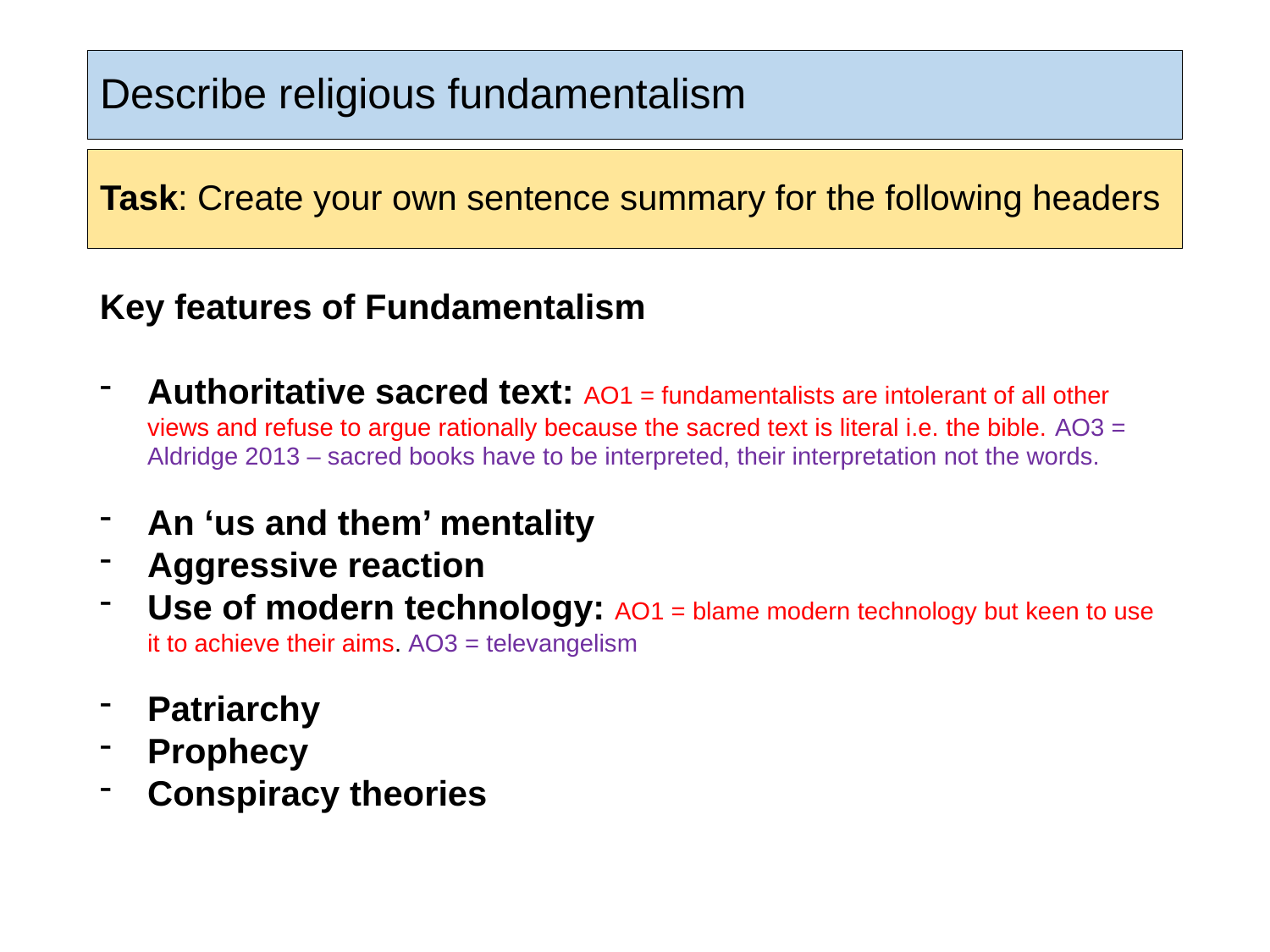

# Describe religious fundamentalism
Task: Create your own sentence summary for the following headers
Key features of Fundamentalism

Authoritative sacred text: AO1 = fundamentalists are intolerant of all other views and refuse to argue rationally because the sacred text is literal i.e. the bible. AO3 = Aldridge 2013 – sacred books have to be interpreted, their interpretation not the words.

An ‘us and them’ mentality
Aggressive reaction
Use of modern technology: AO1 = blame modern technology but keen to use it to achieve their aims. AO3 = televangelism

Patriarchy
Prophecy
Conspiracy theories